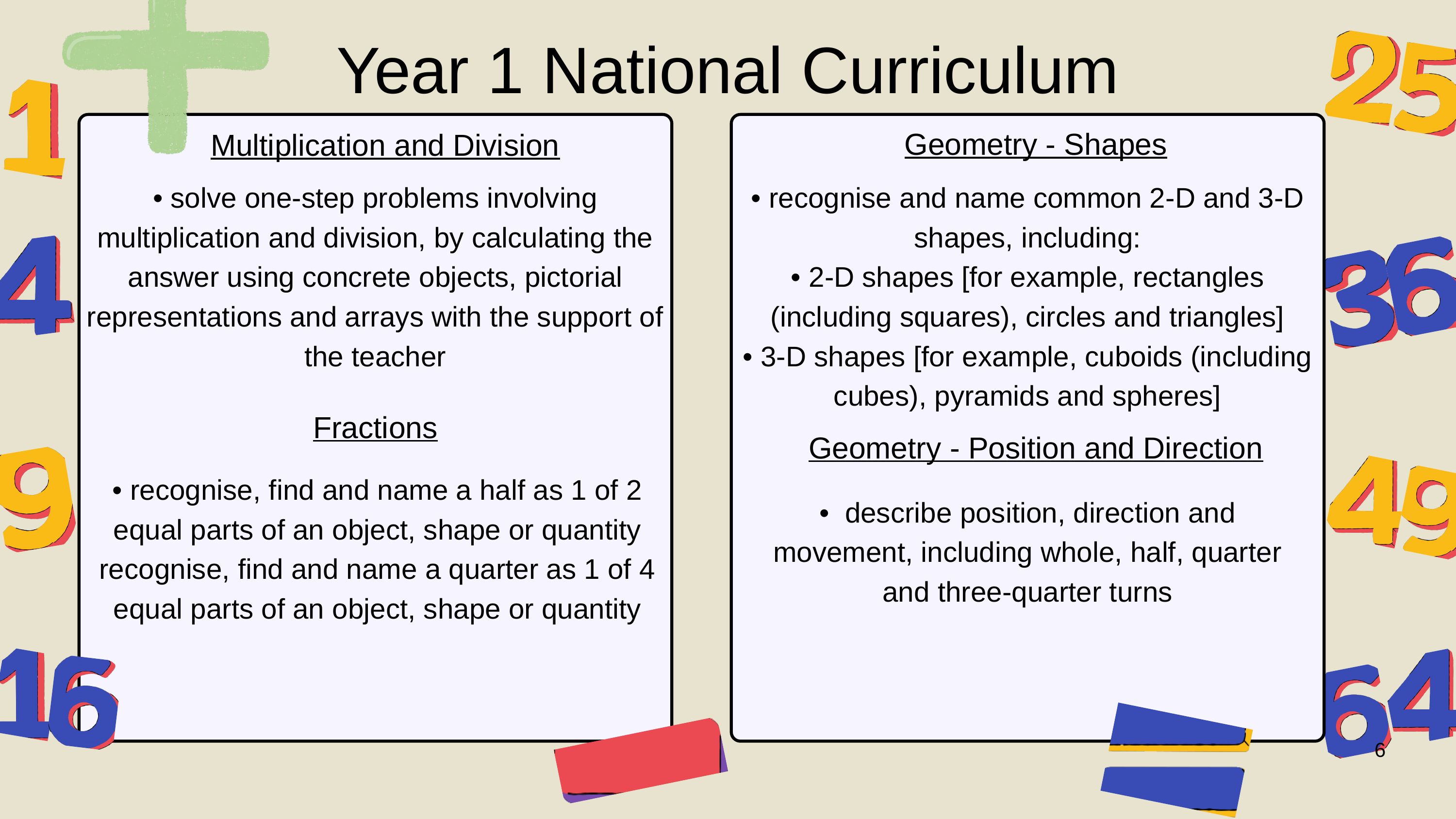

Year 1 National Curriculum

Geometry - Shapes
Multiplication and Division
• solve one-step problems involving multiplication and division, by calculating the answer using concrete objects, pictorial representations and arrays with the support of the teacher
• recognise and name common 2-D and 3-D shapes, including:
• 2-D shapes [for example, rectangles (including squares), circles and triangles]
• 3-D shapes [for example, cuboids (including cubes), pyramids and spheres]

Fractions
Geometry - Position and Direction

• recognise, find and name a half as 1 of 2 equal parts of an object, shape or quantity
recognise, find and name a quarter as 1 of 4 equal parts of an object, shape or quantity

•  describe position, direction and movement, including whole, half, quarter and three-quarter turns

6